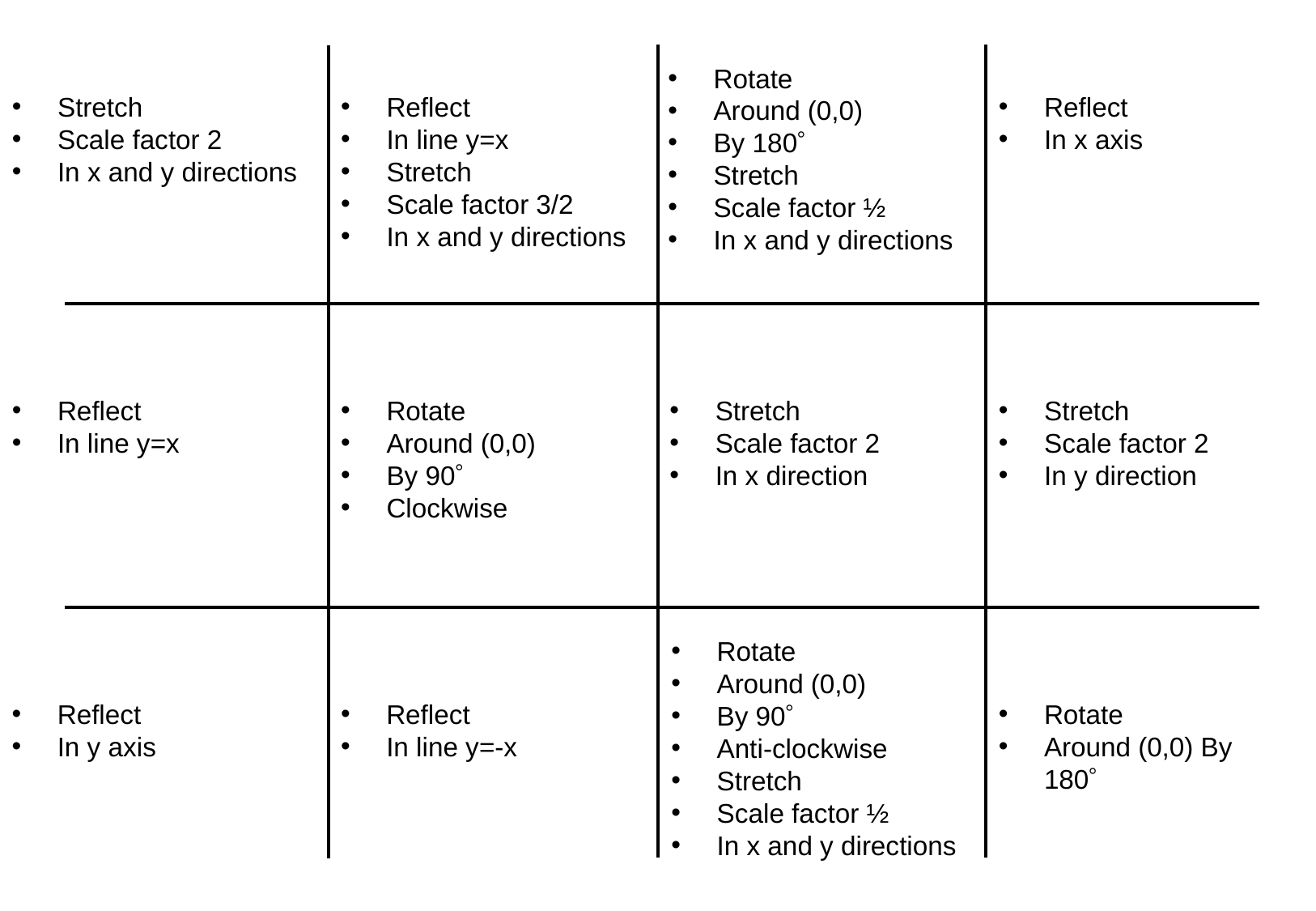

Rotate
Around (0,0)
By 180°
Stretch
Scale factor ½
In x and y directions
Reflect
In line y=x
Stretch
Scale factor 3/2
In x and y directions
Stretch
Scale factor 2
In x and y directions
Reflect
In x axis
Rotate
Around (0,0)
By 90°
Clockwise
Reflect
In line y=x
Stretch
Scale factor 2
In y direction
Stretch
Scale factor 2
In x direction
Rotate
Around (0,0)
By 90°
Anti-clockwise
Stretch
Scale factor ½
In x and y directions
Reflect
In line y=-x
Reflect
In y axis
Rotate
Around (0,0) By 180°